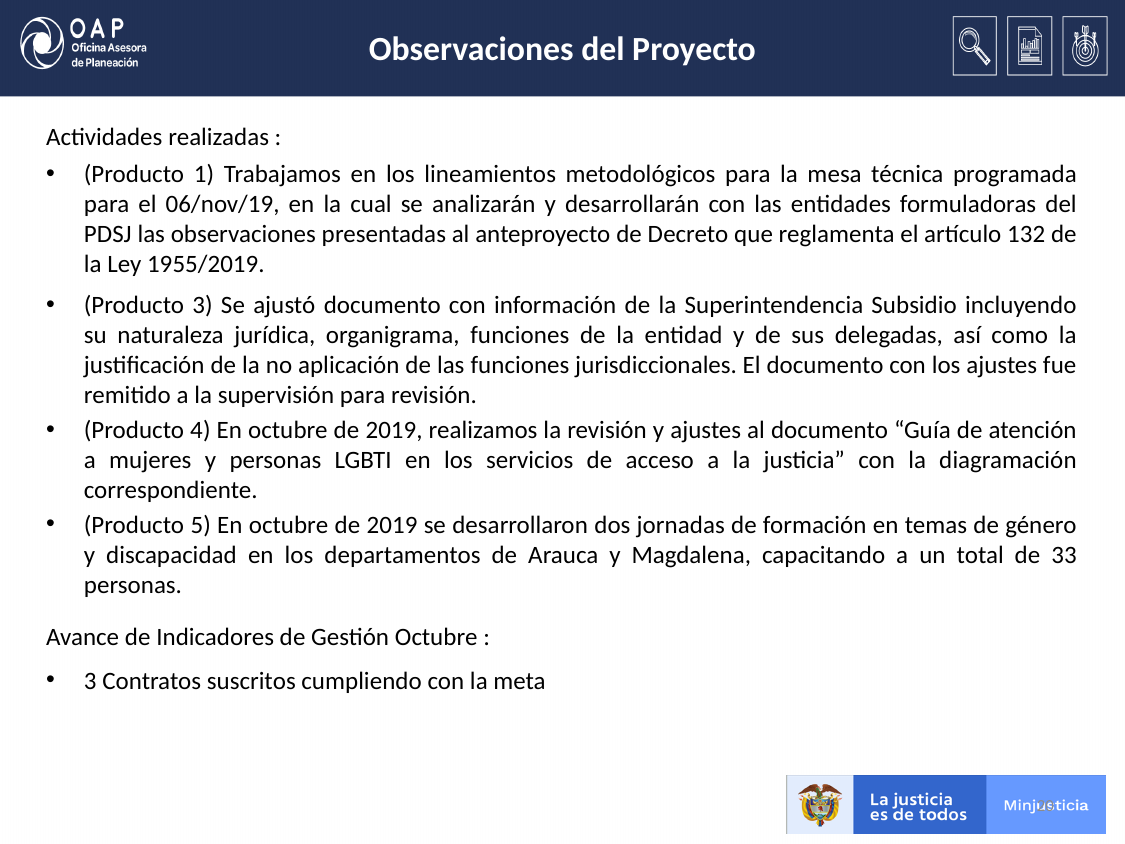

# Observaciones del Proyecto
Actividades realizadas :

(Producto 1) Trabajamos en los lineamientos metodológicos para la mesa técnica programada para el 06/nov/19, en la cual se analizarán y desarrollarán con las entidades formuladoras del PDSJ las observaciones presentadas al anteproyecto de Decreto que reglamenta el artículo 132 de la Ley 1955/2019.

(Producto 3) Se ajustó documento con información de la Superintendencia Subsidio incluyendo su naturaleza jurídica, organigrama, funciones de la entidad y de sus delegadas, así como la justificación de la no aplicación de las funciones jurisdiccionales. El documento con los ajustes fue remitido a la supervisión para revisión.
(Producto 4) En octubre de 2019, realizamos la revisión y ajustes al documento “Guía de atención a mujeres y personas LGBTI en los servicios de acceso a la justicia” con la diagramación correspondiente.
(Producto 5) En octubre de 2019 se desarrollaron dos jornadas de formación en temas de género y discapacidad en los departamentos de Arauca y Magdalena, capacitando a un total de 33 personas.

Avance de Indicadores de Gestión Octubre :

3 Contratos suscritos cumpliendo con la meta

20